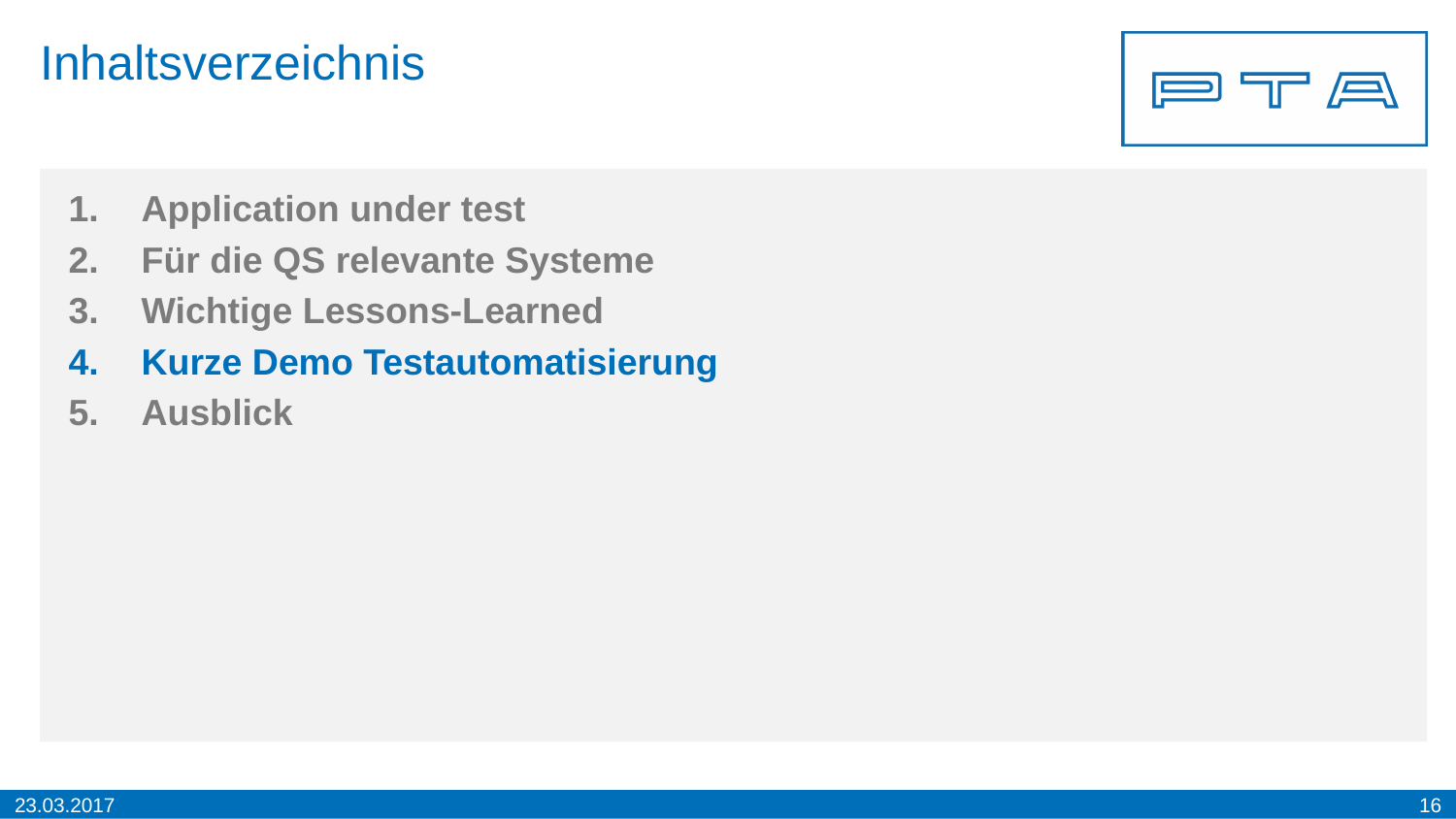

Application under test
Für die QS relevante Systeme
Wichtige Lessons-Learned
Kurze Demo Testautomatisierung
Ausblick